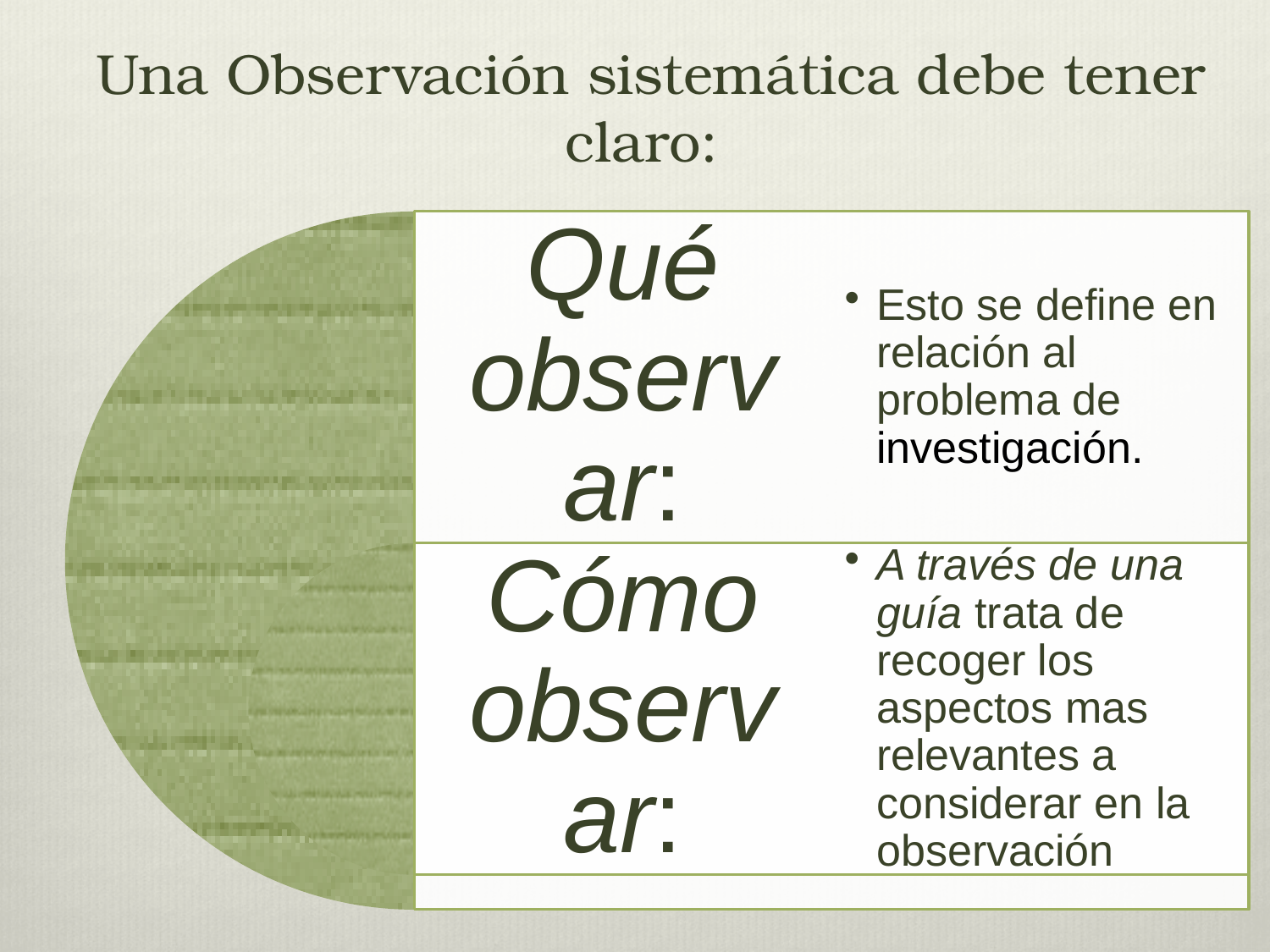

# Una Observación sistemática debe tener claro:
Qué observar:
Cómo observar:
Esto se define en relación al  problema de investigación.
A través de una guía trata de recoger los aspectos mas relevantes a considerar en la observación